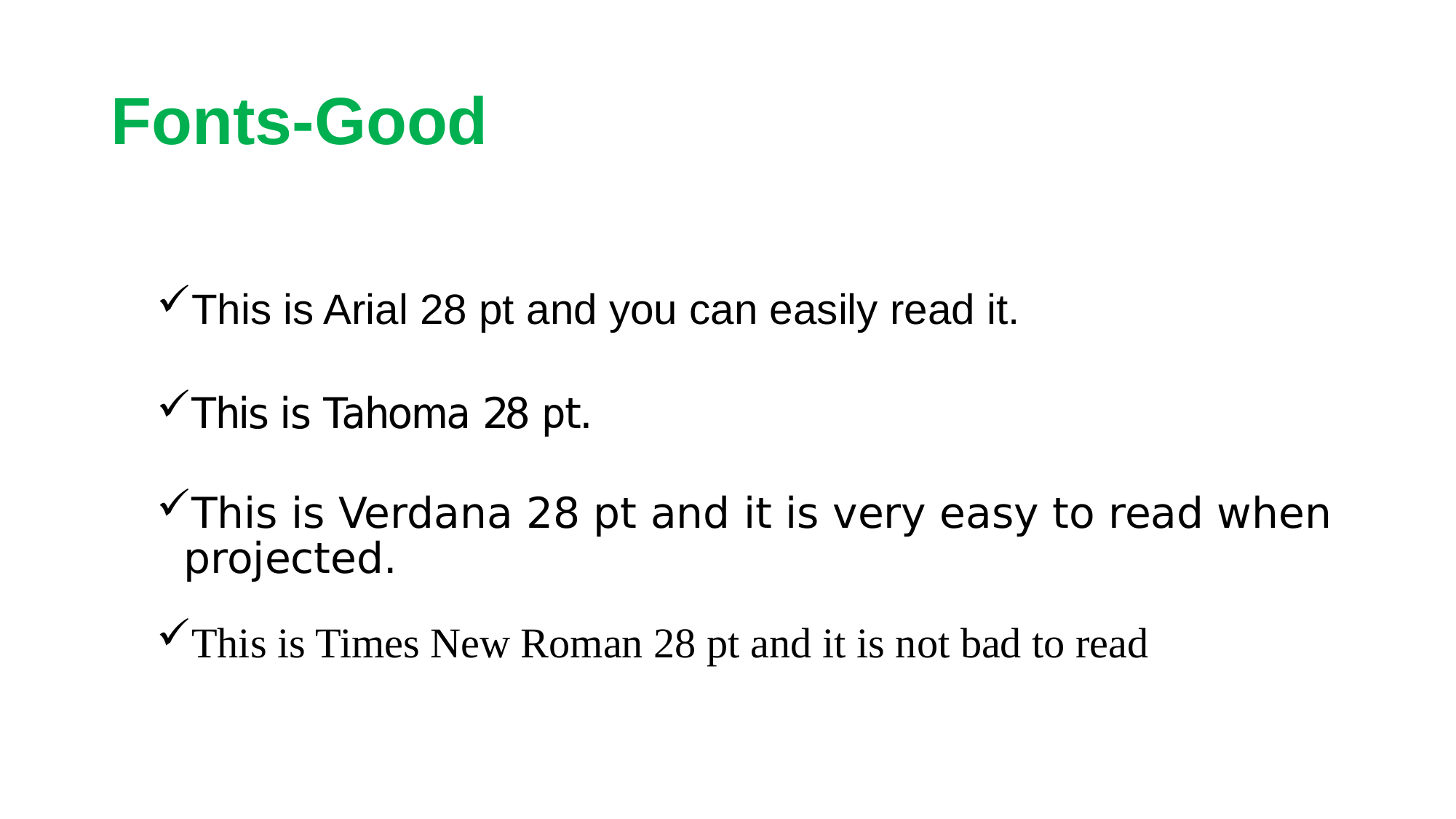

# Fonts-Good
This is Arial 28 pt and you can easily read it.
This is Tahoma 28 pt.
This is Verdana 28 pt and it is very easy to read when projected.

This is Times New Roman 28 pt and it is not bad to read